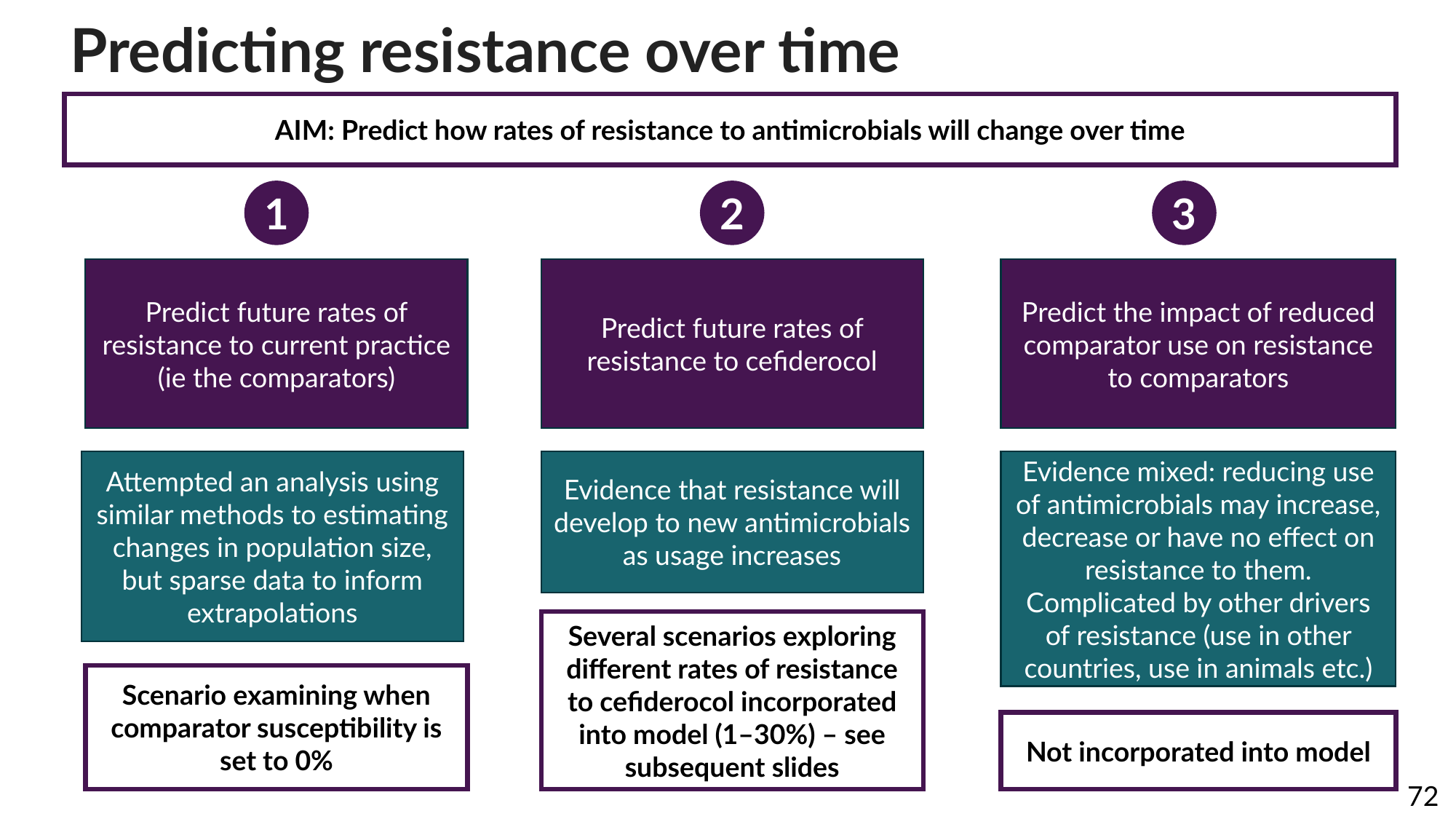

# Predicting resistance over time
AIM: Predict how rates of resistance to antimicrobials will change over time
1
2
3
Predict future rates of resistance to current practice (ie the comparators)
Predict future rates of resistance to cefiderocol
Predict the impact of reduced comparator use on resistance to comparators
Attempted an analysis using similar methods to estimating changes in population size, but sparse data to inform extrapolations
Evidence that resistance will develop to new antimicrobials as usage increases
Evidence mixed: reducing use of antimicrobials may increase, decrease or have no effect on resistance to them. Complicated by other drivers of resistance (use in other countries, use in animals etc.)
Several scenarios exploring different rates of resistance to cefiderocol incorporated into model (1–30%) – see subsequent slides
Scenario examining when comparator susceptibility is set to 0%
Not incorporated into model